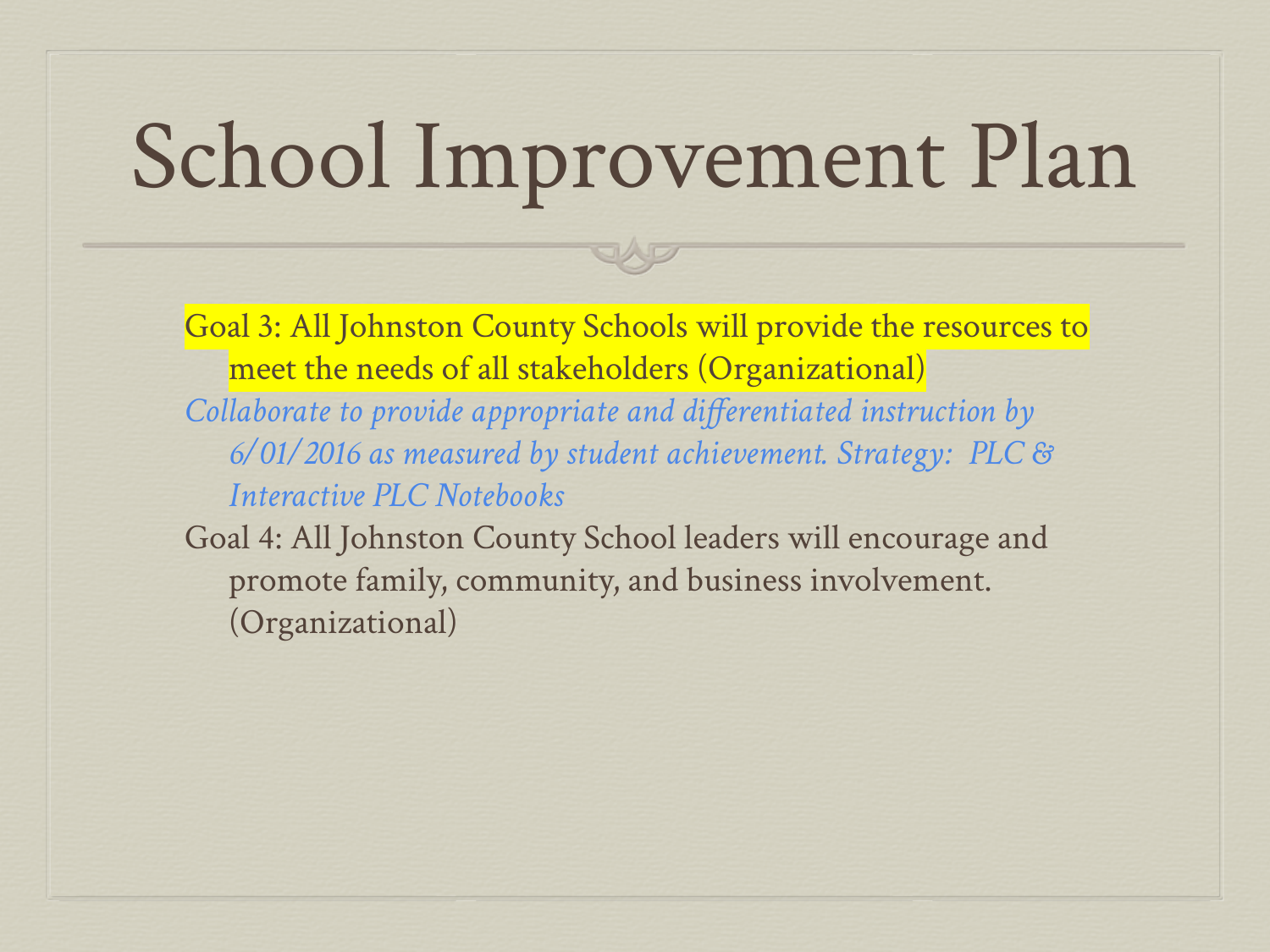

# School Improvement Plan
Goal 3: All Johnston County Schools will provide the resources to meet the needs of all stakeholders (Organizational)
Collaborate to provide appropriate and differentiated instruction by 6/01/2016 as measured by student achievement. Strategy:  PLC & Interactive PLC Notebooks
Goal 4: All Johnston County School leaders will encourage and promote family, community, and business involvement.  (Organizational)